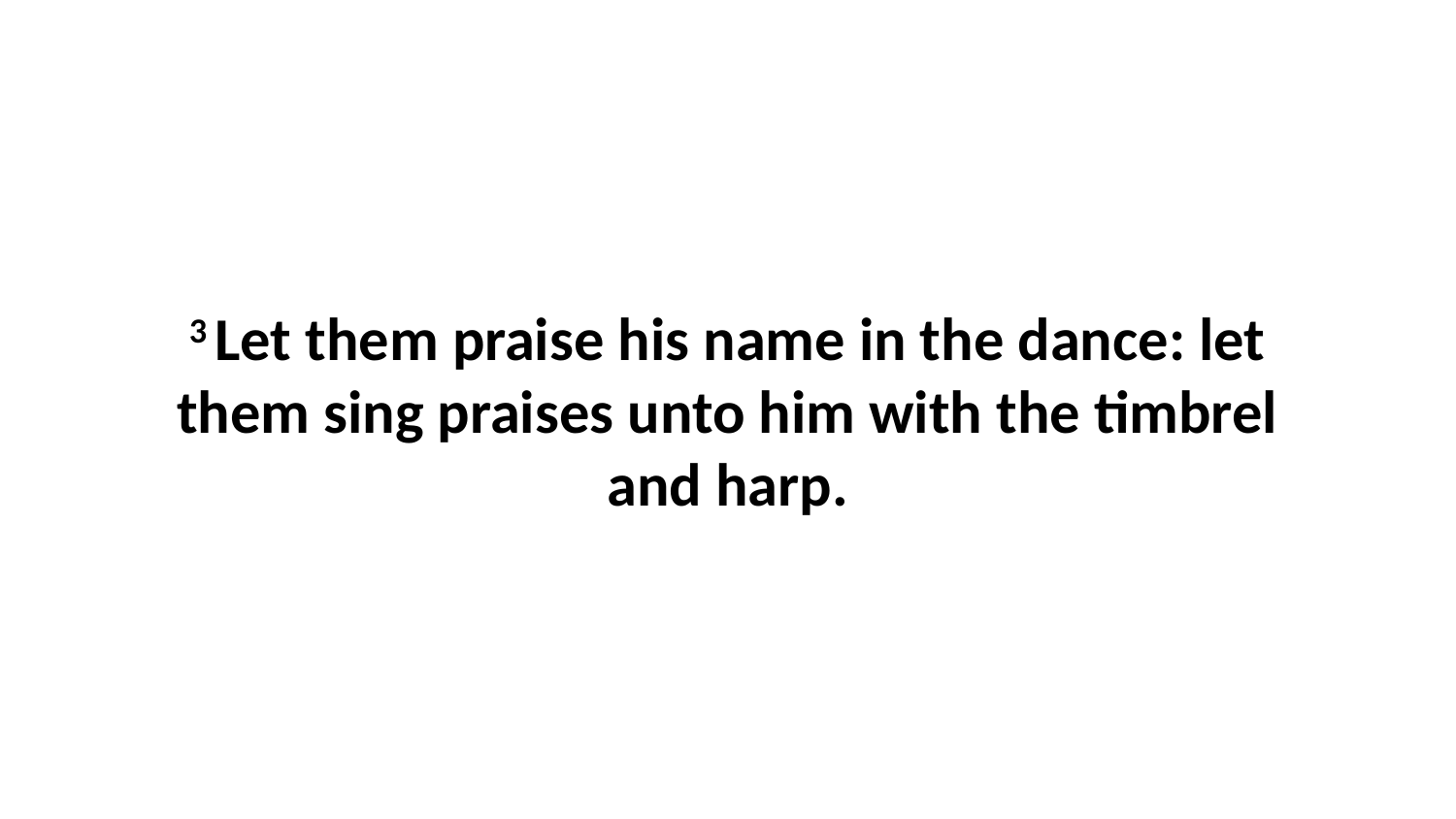

3 Let them praise his name in the dance: let them sing praises unto him with the timbrel and harp.